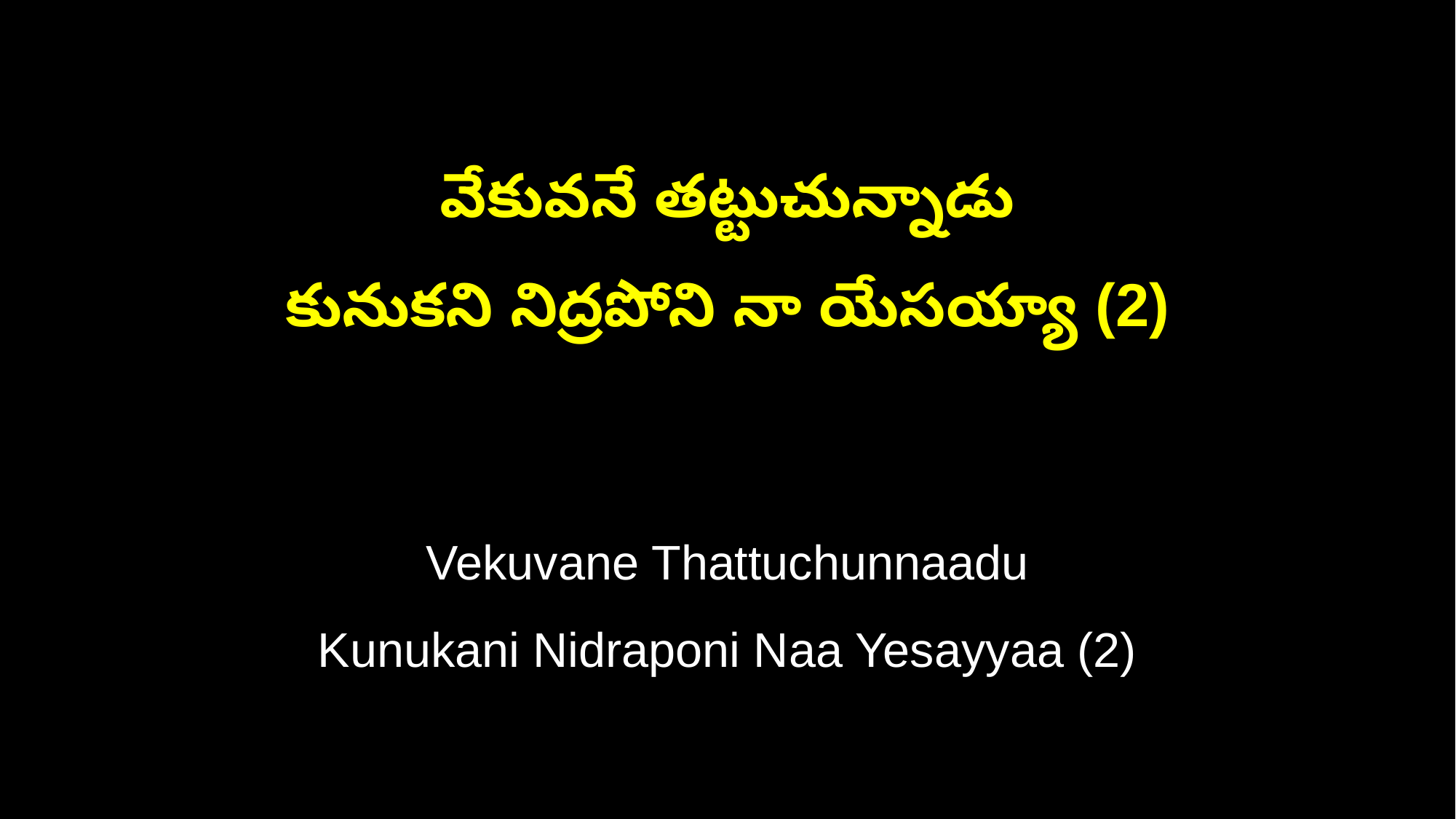

వేకువనే తట్టుచున్నాడు
కునుకని నిద్రపోని నా యేసయ్యా (2)
Vekuvane Thattuchunnaadu
Kunukani Nidraponi Naa Yesayyaa (2)